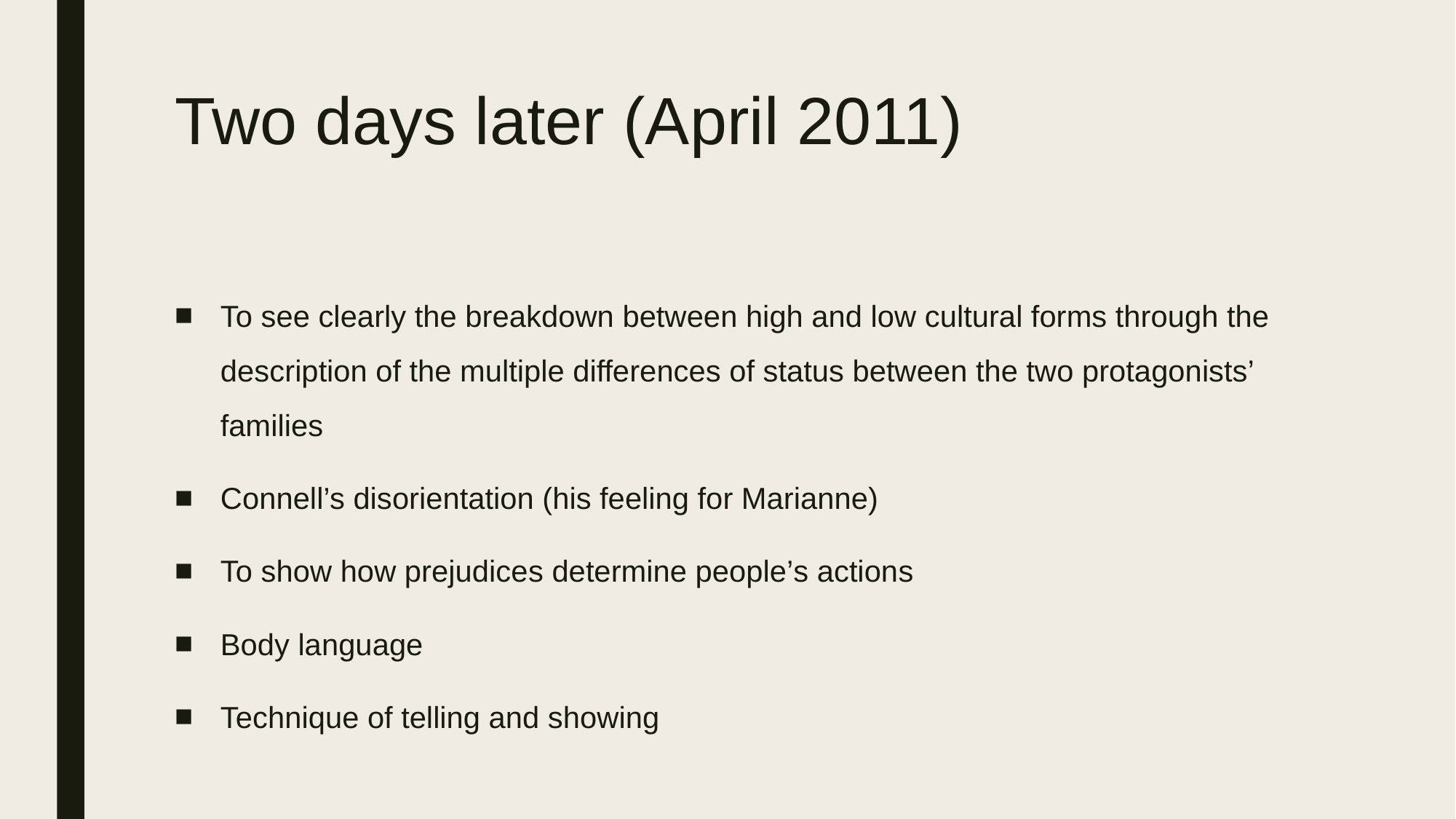

# Two days later (April 2011)
To see clearly the breakdown between high and low cultural forms through the description of the multiple differences of status between the two protagonists’ families
Connell’s disorientation (his feeling for Marianne)
To show how prejudices determine people’s actions
Body language
Technique of telling and showing